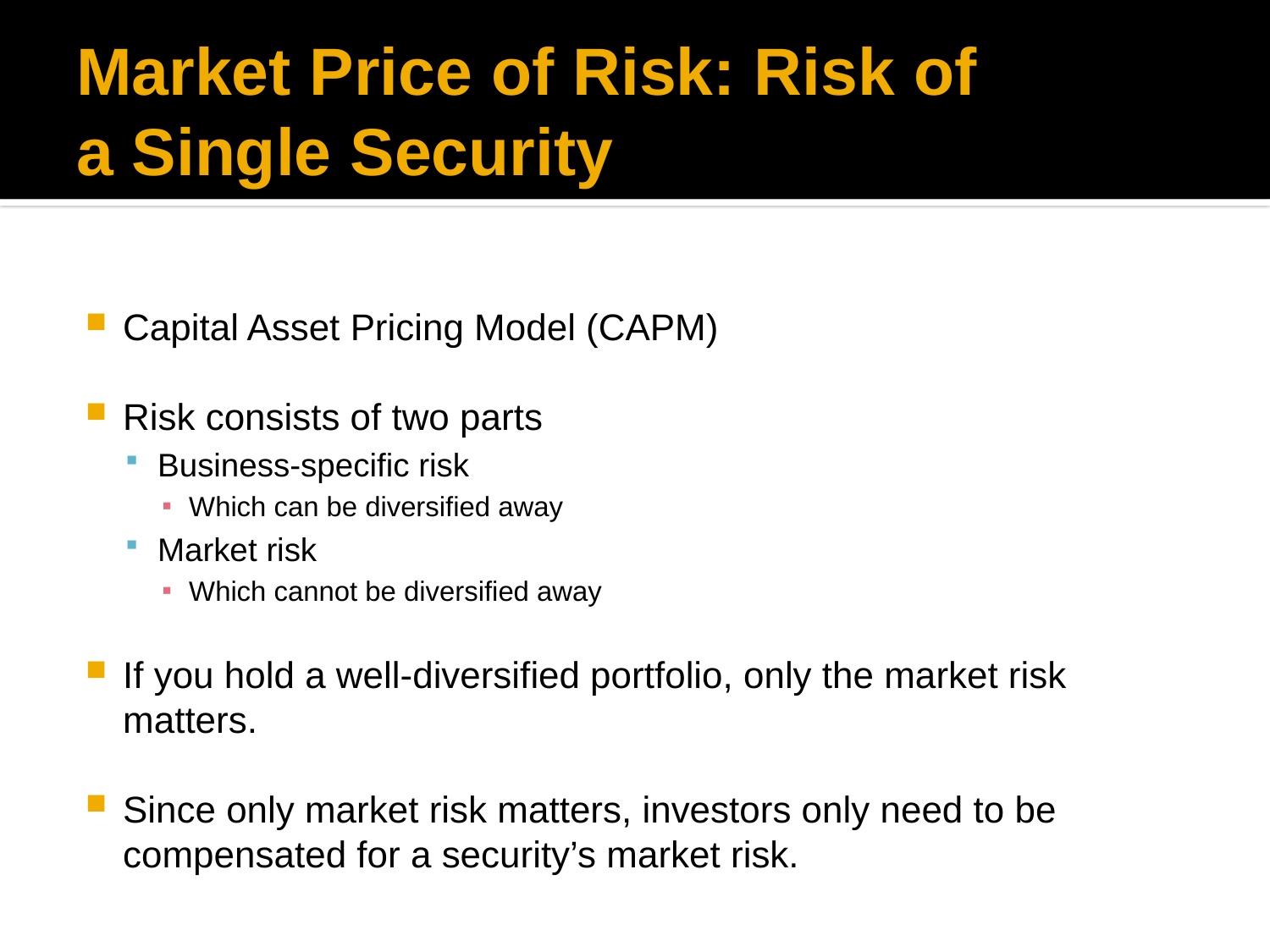

# Market Price of Risk: Risk of a Single Security

Capital Asset Pricing Model (CAPM)

Risk consists of two parts
Business-specific risk
Which can be diversified away
Market risk
Which cannot be diversified away

If you hold a well-diversified portfolio, only the market risk matters.

Since only market risk matters, investors only need to be compensated for a security’s market risk.